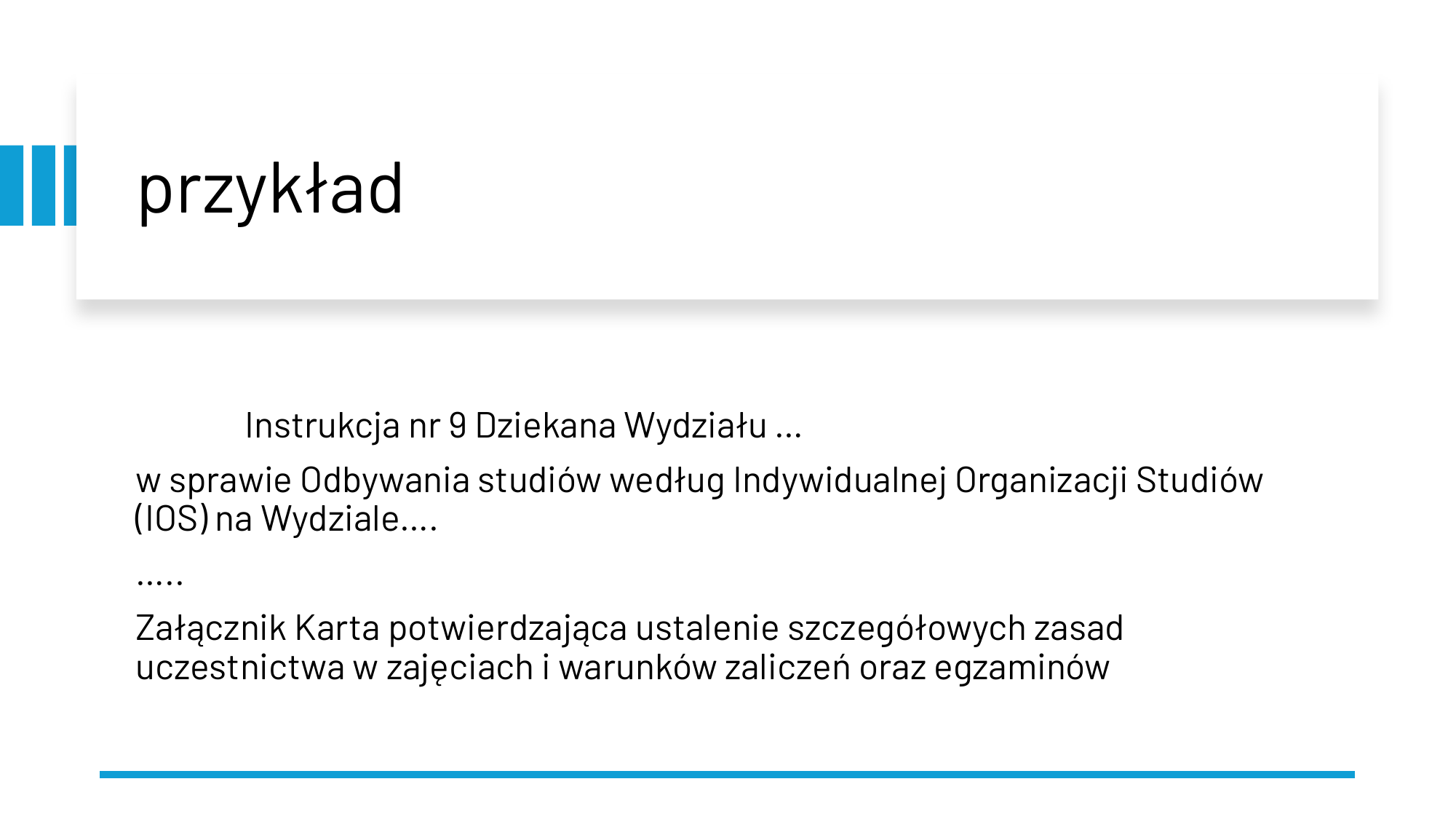

# przykład

	Instrukcja nr 9 Dziekana Wydziału …
w sprawie Odbywania studiów według Indywidualnej Organizacji Studiów (IOS) na Wydziale….
…..
Załącznik Karta potwierdzająca ustalenie szczegółowych zasad uczestnictwa w zajęciach i warunków zaliczeń oraz egzaminów